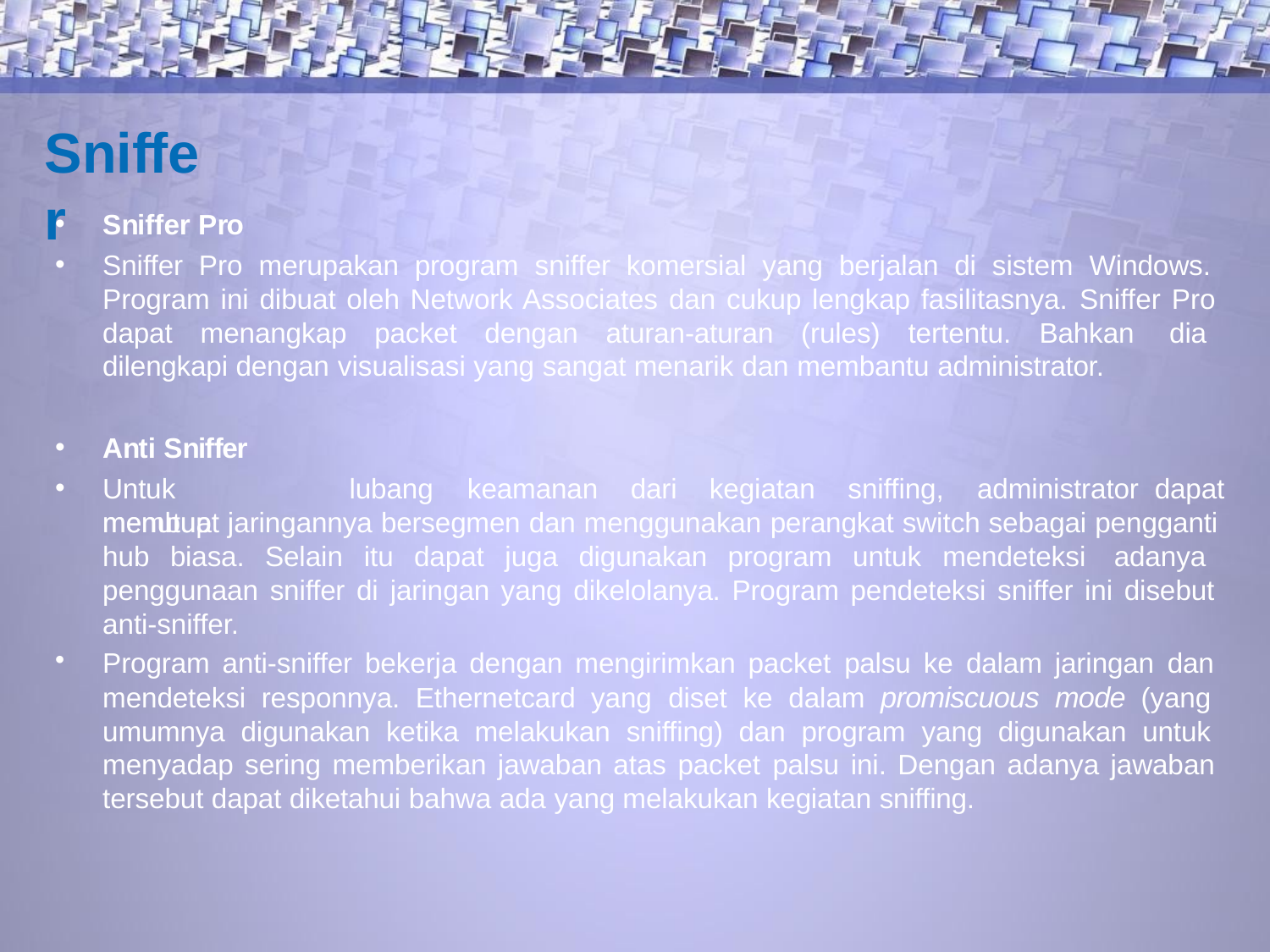

# Sniffer
Sniffer Pro
Sniffer Pro merupakan program sniffer komersial yang berjalan di sistem Windows.  Program ini dibuat oleh Network Associates dan cukup lengkap fasilitasnya. Sniffer Pro  dapat menangkap packet dengan aturan-aturan (rules) tertentu. Bahkan dia  dilengkapi dengan visualisasi yang sangat menarik dan membantu administrator.
Anti Sniffer
Untuk	menutup
lubang	keamanan	dari	kegiatan	sniffing,	administrator dapat
membuat jaringannya bersegmen dan menggunakan perangkat switch sebagai pengganti  hub biasa. Selain itu dapat juga digunakan program untuk mendeteksi adanya  penggunaan sniffer di jaringan yang dikelolanya. Program pendeteksi sniffer ini disebut  anti-sniffer.
Program anti-sniffer bekerja dengan mengirimkan packet palsu ke dalam jaringan dan  mendeteksi responnya. Ethernetcard yang diset ke dalam promiscuous mode (yang  umumnya digunakan ketika melakukan sniffing) dan program yang digunakan untuk  menyadap sering memberikan jawaban atas packet palsu ini. Dengan adanya jawaban  tersebut dapat diketahui bahwa ada yang melakukan kegiatan sniffing.